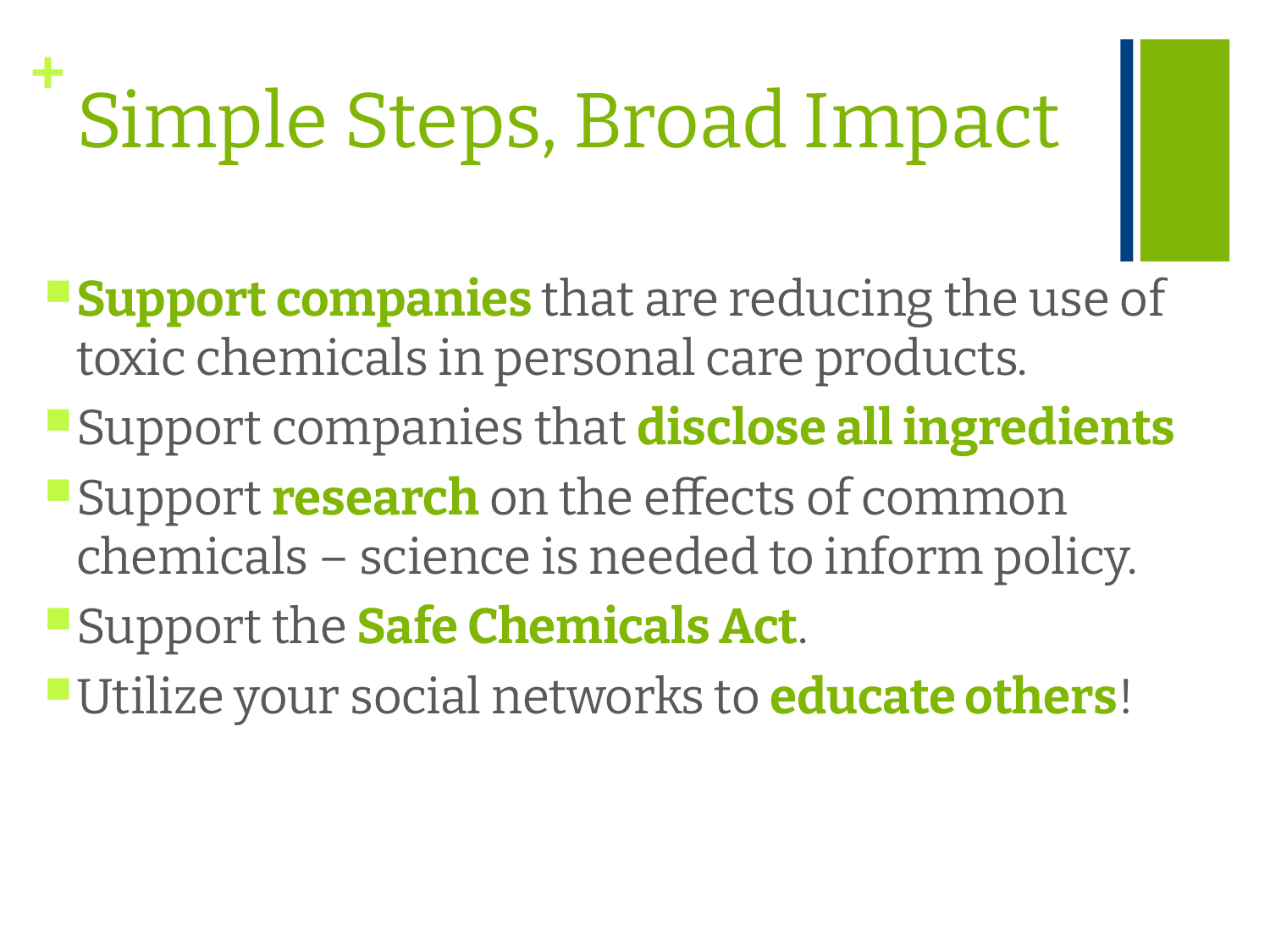

# Simple Steps, Broad Impact
Support companies that are reducing the use of toxic chemicals in personal care products.
Support companies that disclose all ingredients
Support research on the effects of common chemicals – science is needed to inform policy.
Support the Safe Chemicals Act.
Utilize your social networks to educate others!